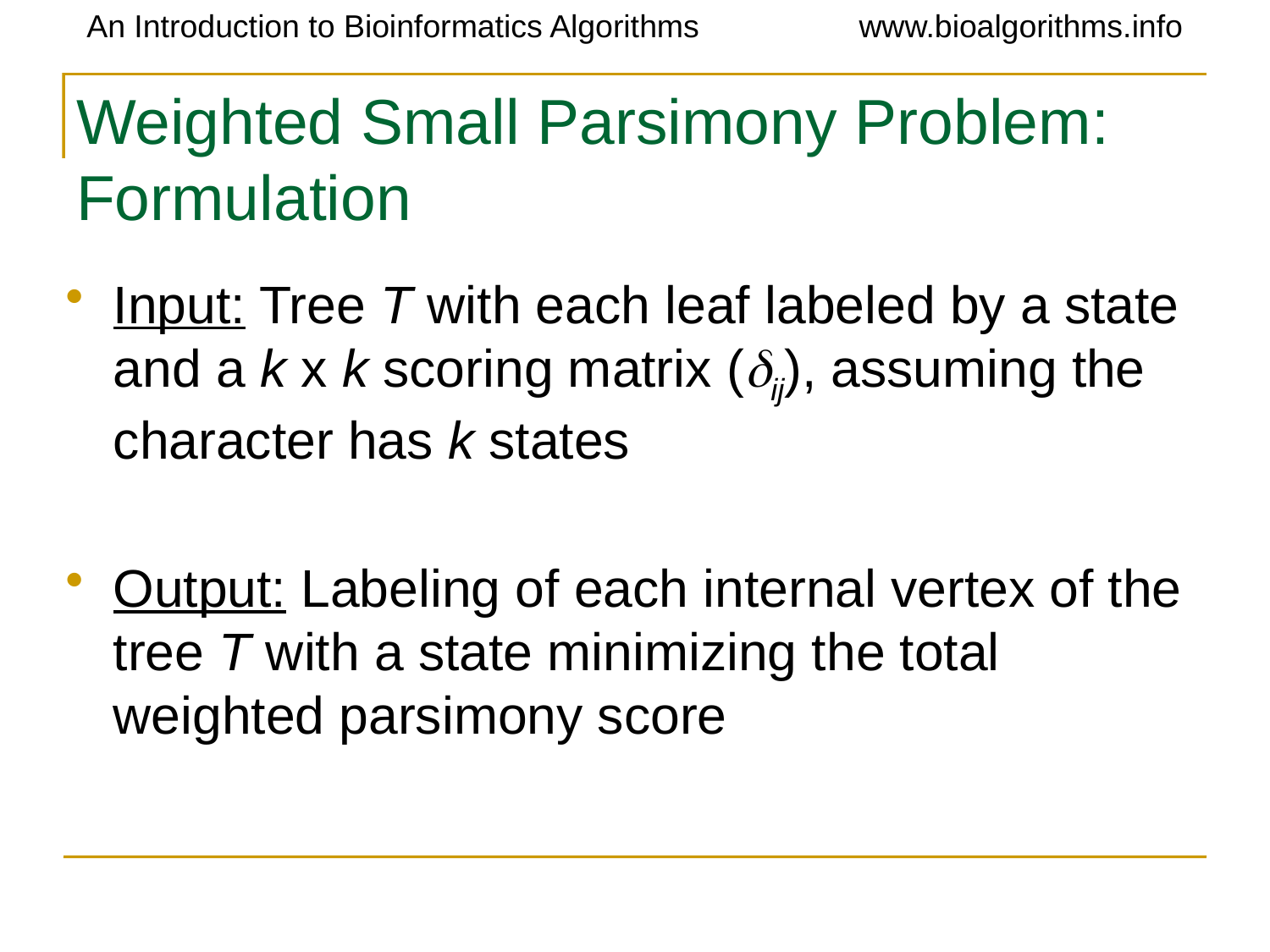

# Weighted Small Parsimony Problem: Formulation
Input: Tree T with each leaf labeled by a state and a k x k scoring matrix (δij), assuming the character has k states

Output: Labeling of each internal vertex of the tree T with a state minimizing the total weighted parsimony score